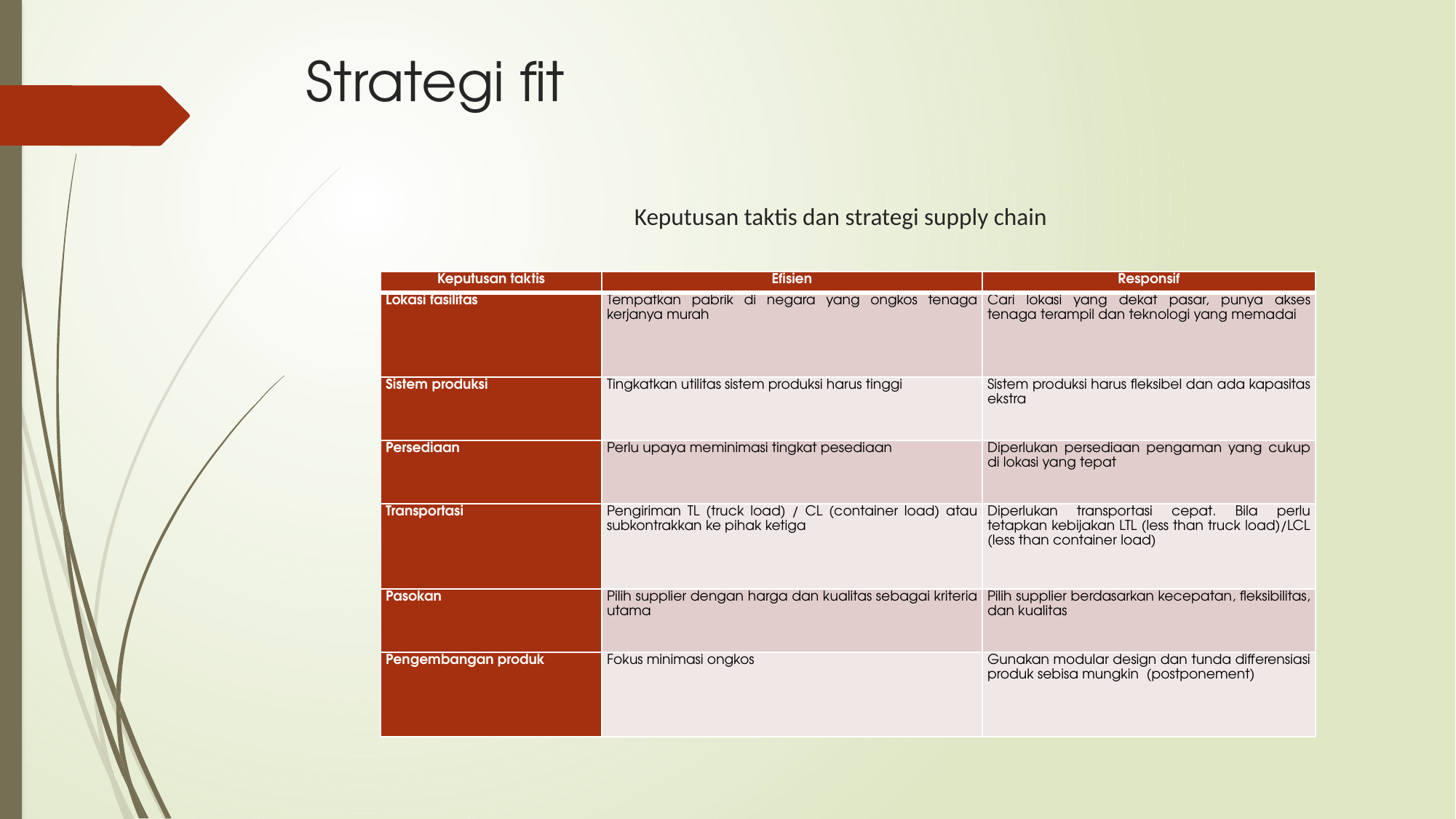

# Strategi fit
Keputusan taktis dan strategi supply chain
| Keputusan taktis | Efisien | Responsif |
| --- | --- | --- |
| Lokasi fasilitas | Tempatkan pabrik di negara yang ongkos tenaga kerjanya murah | Cari lokasi yang dekat pasar, punya akses tenaga terampil dan teknologi yang memadai |
| Sistem produksi | Tingkatkan utilitas sistem produksi harus tinggi | Sistem produksi harus fleksibel dan ada kapasitas ekstra |
| Persediaan | Perlu upaya meminimasi tingkat pesediaan | Diperlukan persediaan pengaman yang cukup di lokasi yang tepat |
| Transportasi | Pengiriman TL (truck load) / CL (container load) atau subkontrakkan ke pihak ketiga | Diperlukan transportasi cepat. Bila perlu tetapkan kebijakan LTL (less than truck load)/LCL (less than container load) |
| Pasokan | Pilih supplier dengan harga dan kualitas sebagai kriteria utama | Pilih supplier berdasarkan kecepatan, fleksibilitas, dan kualitas |
| Pengembangan produk | Fokus minimasi ongkos | Gunakan modular design dan tunda differensiasi produk sebisa mungkin (postponement) |